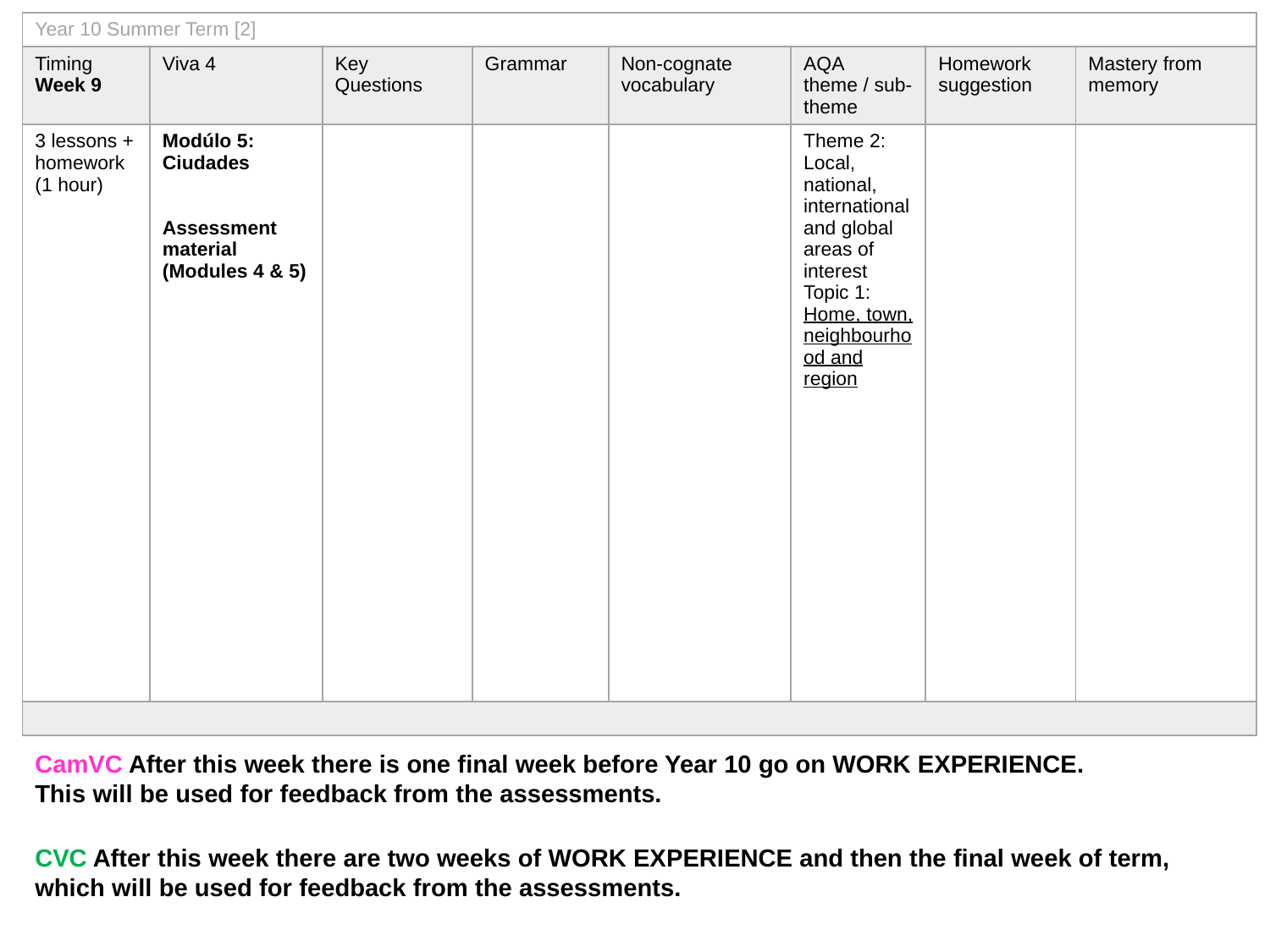

| Year 10 Summer Term [2] |  |  |  |  |  |  |  |
| --- | --- | --- | --- | --- | --- | --- | --- |
| Timing Week 9 | Viva 4 | Key Questions | Grammar | Non-cognate vocabulary | AQA theme / sub-theme | Homework suggestion | Mastery from memory |
| 3 lessons + homework (1 hour) | Modúlo 5: Ciudades Assessment material (Modules 4 & 5) |  |  |  | Theme 2: Local, national, international and global areas of interest Topic 1: Home, town, neighbourhood and region |  |  |
|  |  |  |  |  |  |  |  |
CamVC After this week there is one final week before Year 10 go on WORK EXPERIENCE.
This will be used for feedback from the assessments.
CVC After this week there are two weeks of WORK EXPERIENCE and then the final week of term, which will be used for feedback from the assessments.